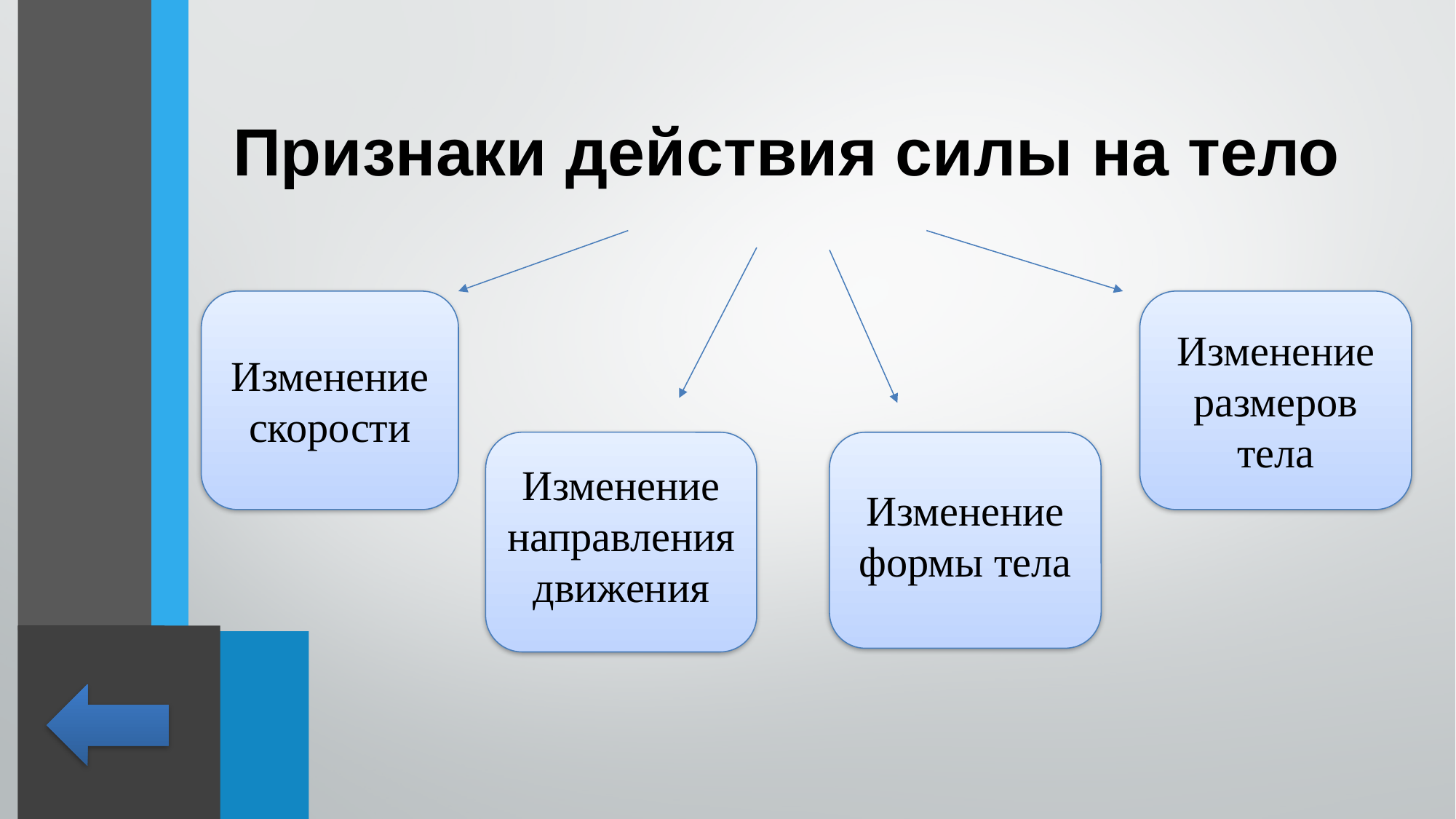

# Признаки действия силы на тело

Изменение размеров тела
Изменение скорости

Изменение направления движения
Изменение формы тела